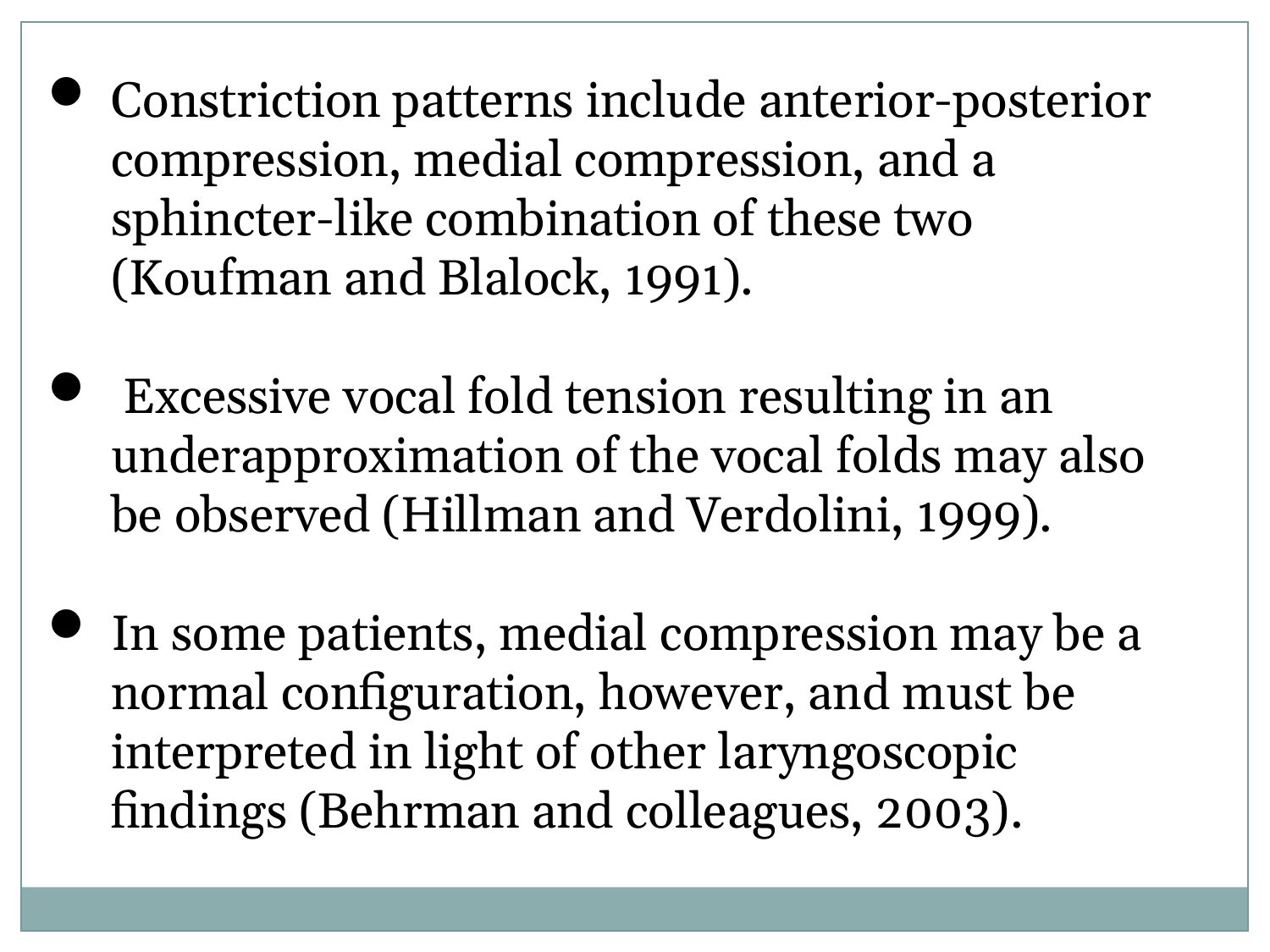

Constriction patterns include anterior-posterior compression, medial compression, and a sphincter-like combination of these two (Koufman and Blalock, 1991).

 Excessive vocal fold tension resulting in an underapproximation of the vocal folds may also be observed (Hillman and Verdolini, 1999).

In some patients, medial compression may be a normal configuration, however, and must be interpreted in light of other laryngoscopic findings (Behrman and colleagues, 2003).